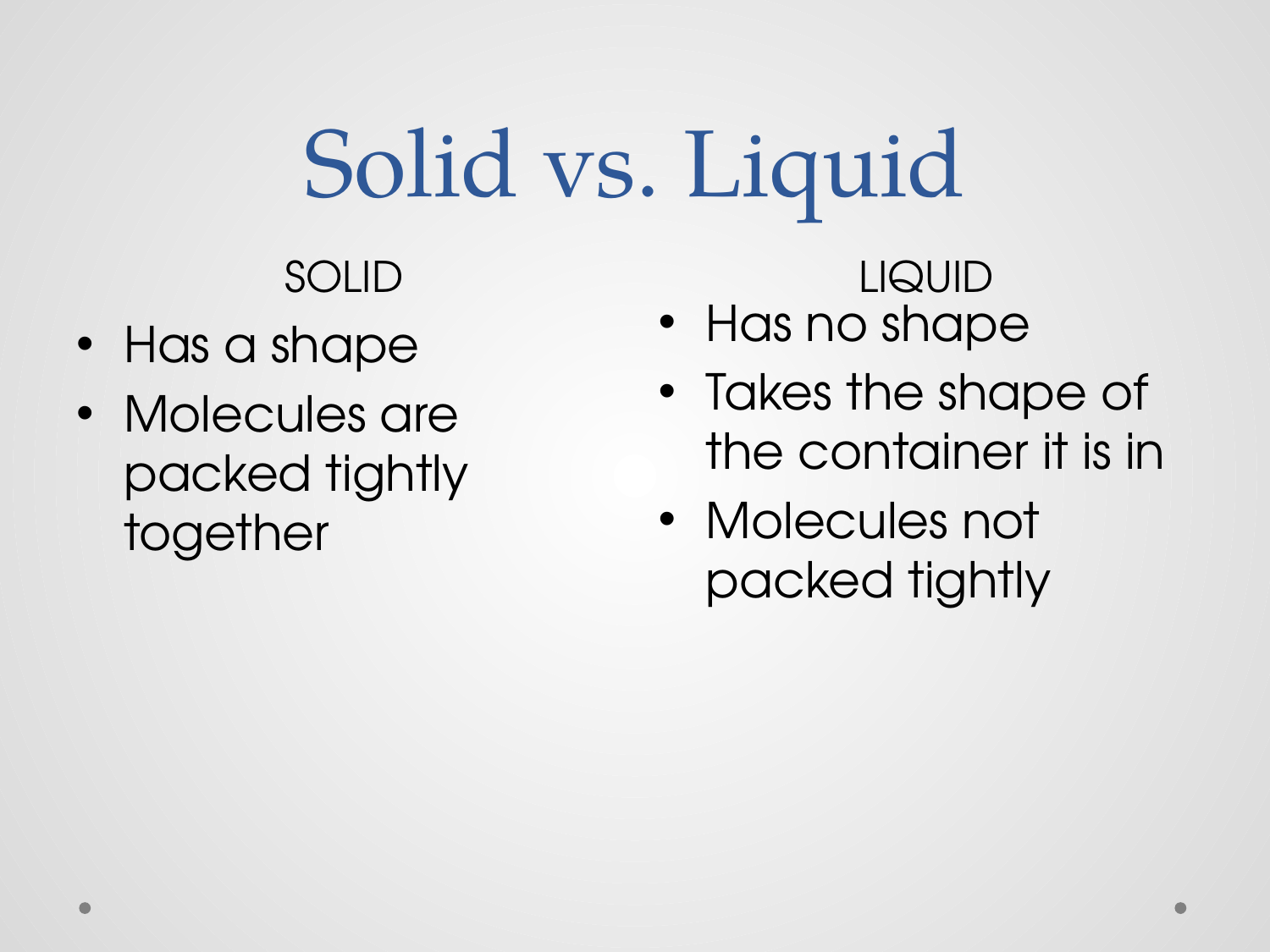

# Solid vs. Liquid
SOLID
LIQUID
Has no shape
Takes the shape of the container it is in
Molecules not packed tightly
Has a shape
Molecules are packed tightly together